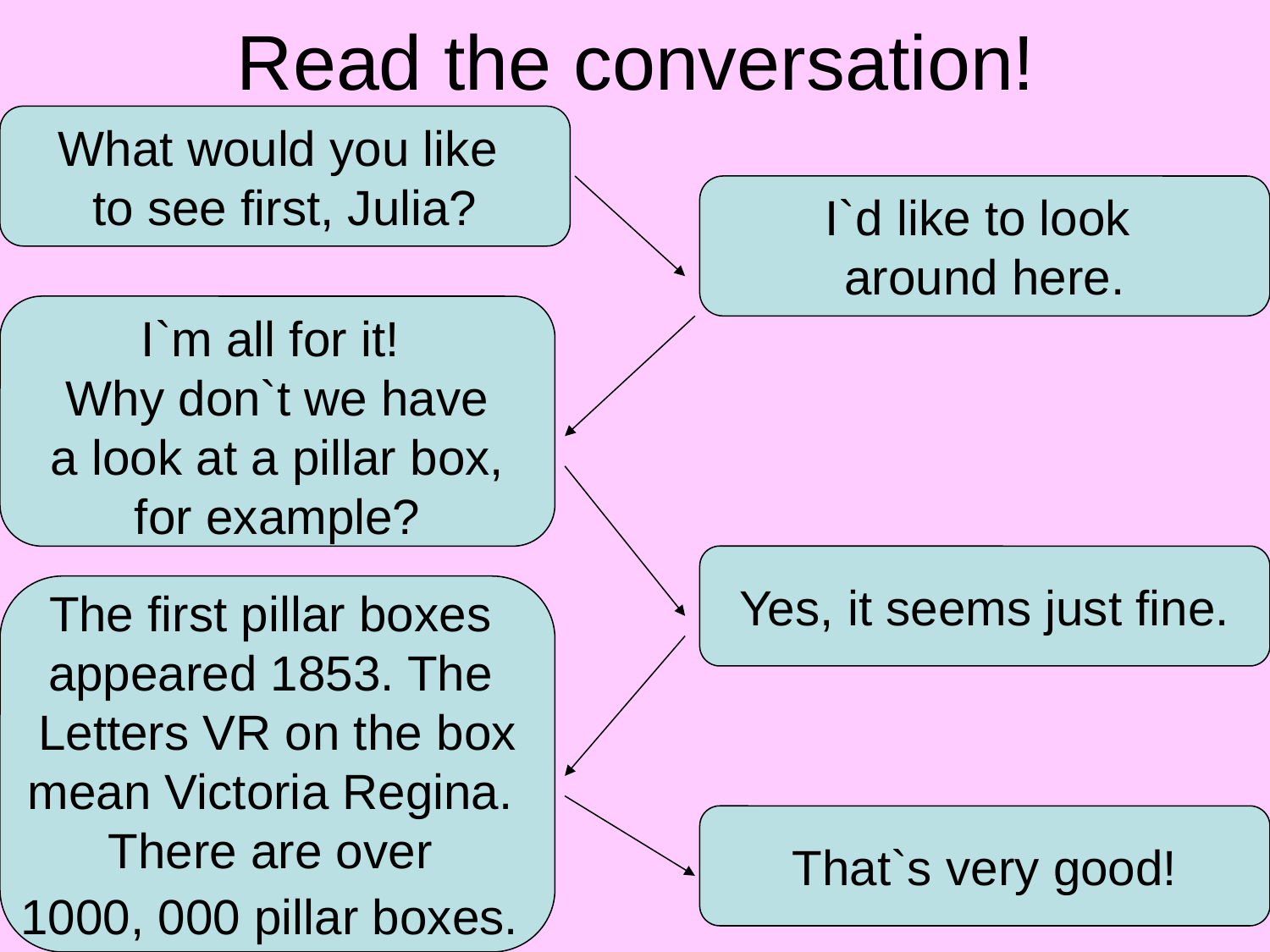

# Read the conversation!
What would you like
to see first, Julia?

I`d like to look
around here.

I`m all for it!
Why don`t we have
a look at a pillar box,
for example?

Yes, it seems just fine.

The first pillar boxes
appeared 1853. The
Letters VR on the box
mean Victoria Regina.
There are over
1000, 000 pillar boxes.

That`s very good!